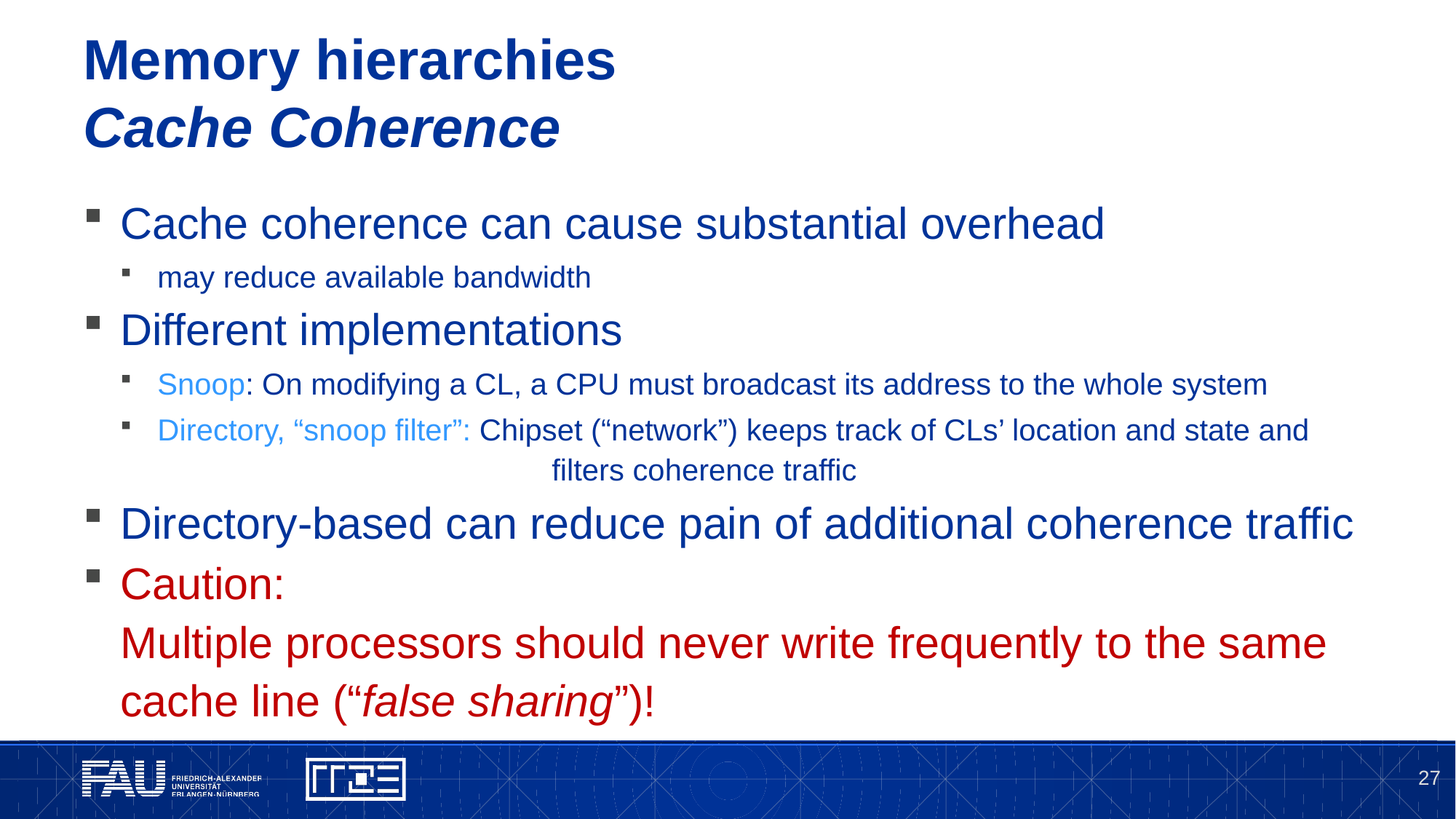

# Memory hierarchies Cache Coherence
Cache coherence can cause substantial overhead
may reduce available bandwidth
Different implementations
Snoop: On modifying a CL, a CPU must broadcast its address to the whole system
Directory, “snoop filter”: Chipset (“network”) keeps track of CLs’ location and state and
			        filters coherence traffic
Directory-based can reduce pain of additional coherence traffic
Caution:
Multiple processors should never write frequently to the same cache line (“false sharing”)!